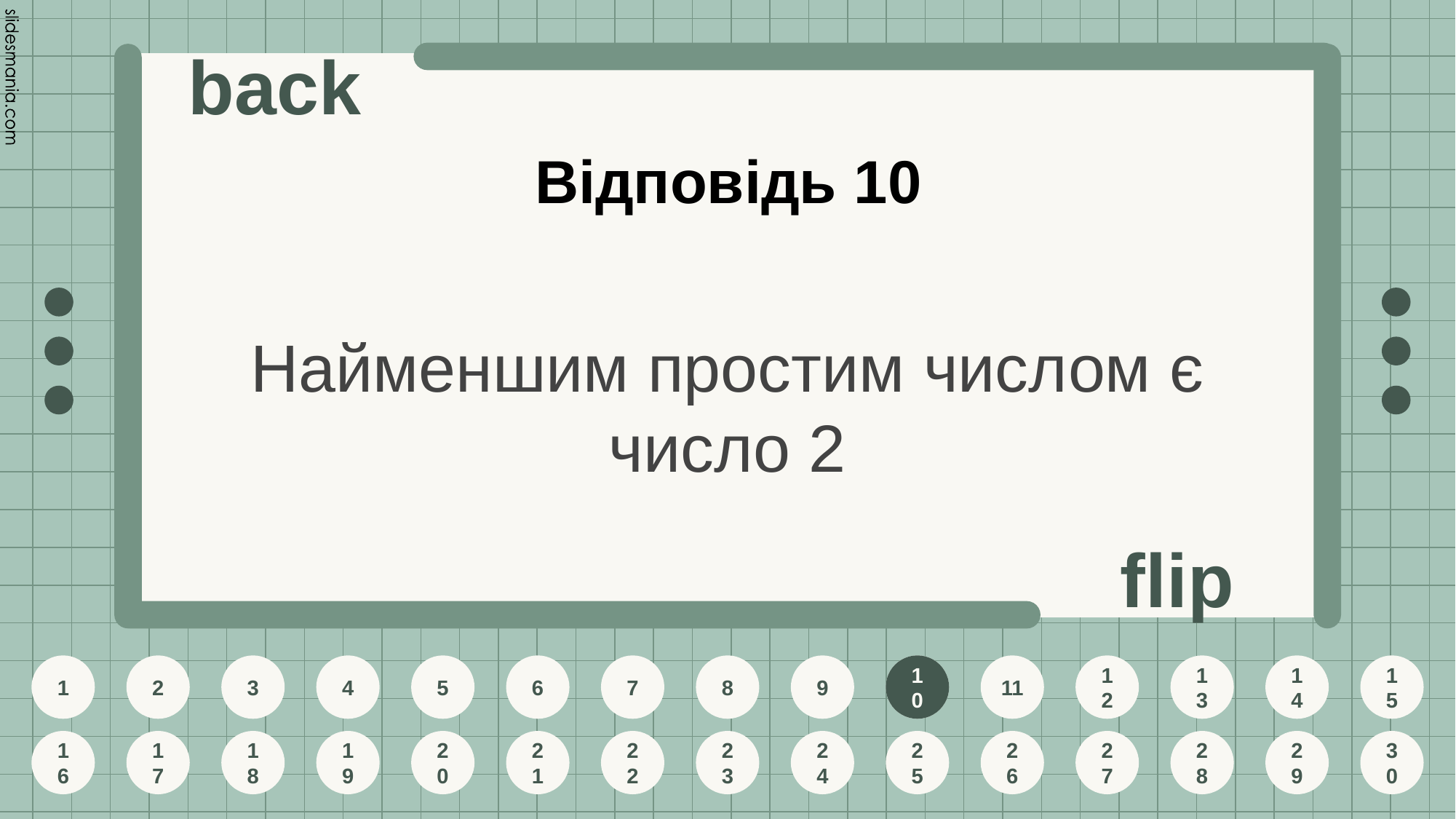

# Відповідь 10
Найменшим простим числом є число 2

10